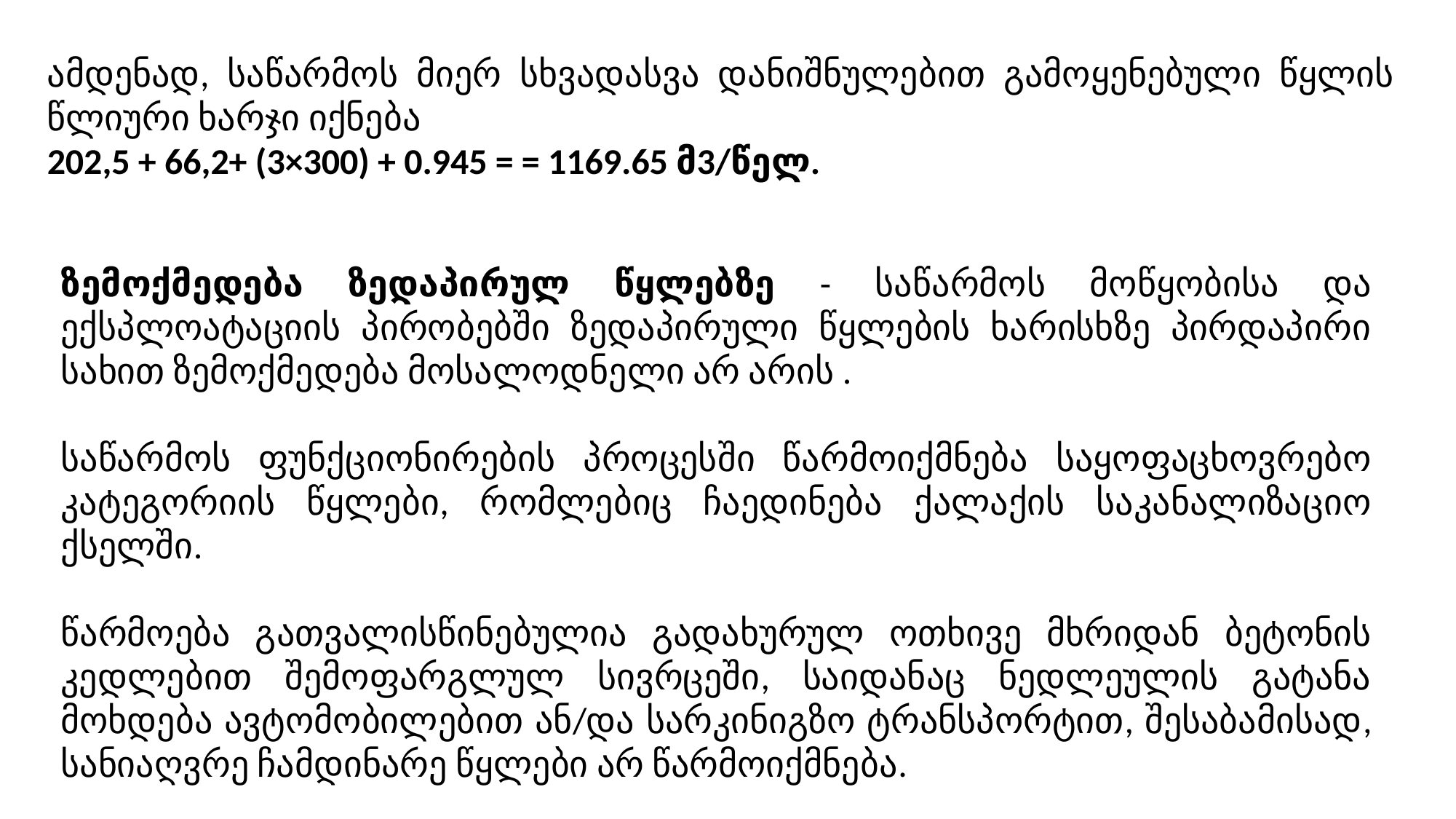

ამდენად, საწარმოს მიერ სხვადასვა დანიშნულებით გამოყენებული წყლის წლიური ხარჯი იქნება
202,5 + 66,2+ (3×300) + 0.945 = = 1169.65 მ3/წელ.
ზემოქმედება ზედაპირულ წყლებზე - საწარმოს მოწყობისა და ექსპლოატაციის პირობებში ზედაპირული წყლების ხარისხზე პირდაპირი სახით ზემოქმედება მოსალოდნელი არ არის .

საწარმოს ფუნქციონირების პროცესში წარმოიქმნება საყოფაცხოვრებო კატეგორიის წყლები, რომლებიც ჩაედინება ქალაქის საკანალიზაციო ქსელში.

წარმოება გათვალისწინებულია გადახურულ ოთხივე მხრიდან ბეტონის კედლებით შემოფარგლულ სივრცეში, საიდანაც ნედლეულის გატანა მოხდება ავტომობილებით ან/და სარკინიგზო ტრანსპორტით, შესაბამისად, სანიაღვრე ჩამდინარე წყლები არ წარმოიქმნება.